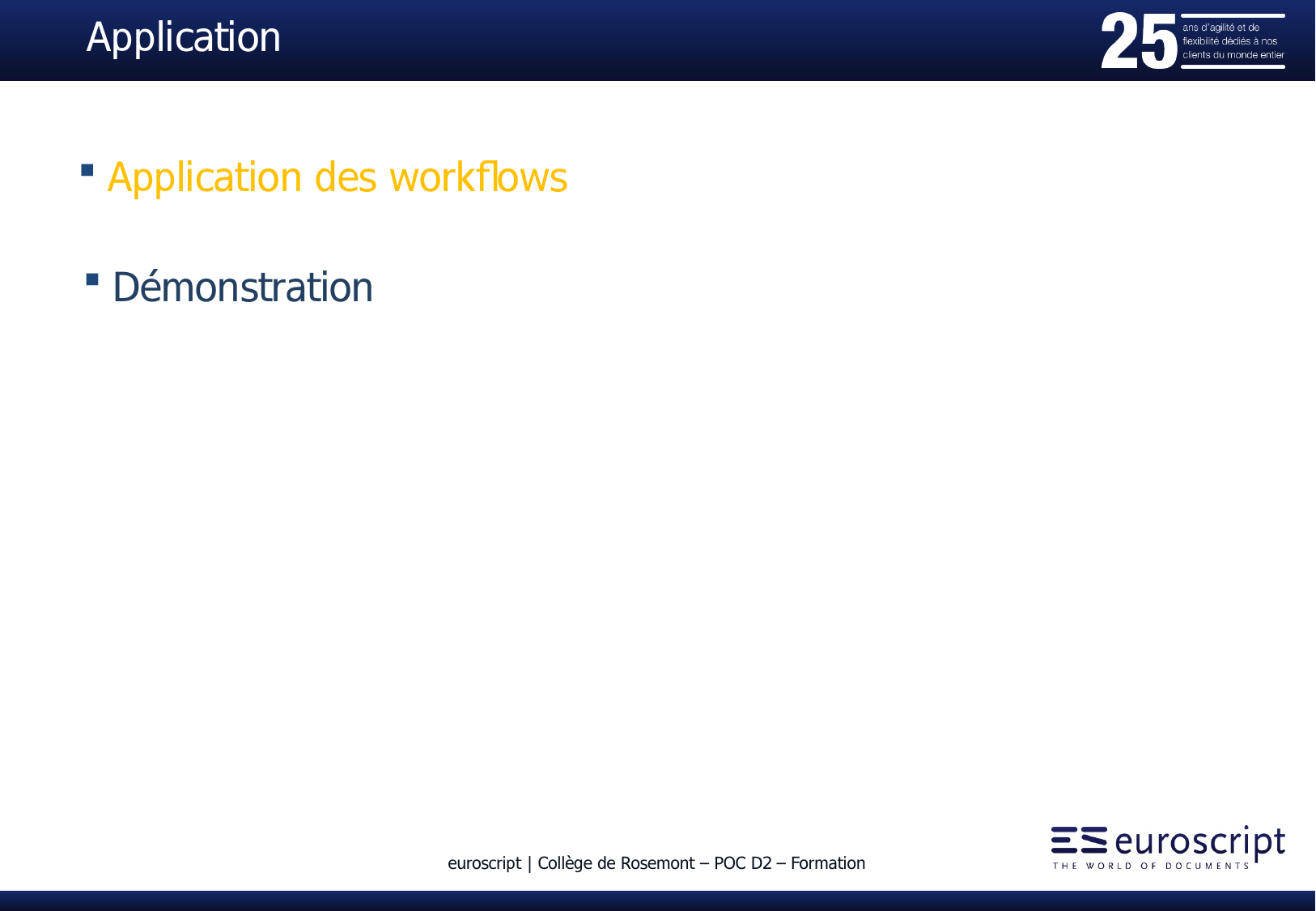

# Application
Application des workflows
Démonstration

euroscript | Collège de Rosemont – POC D2 – Formation